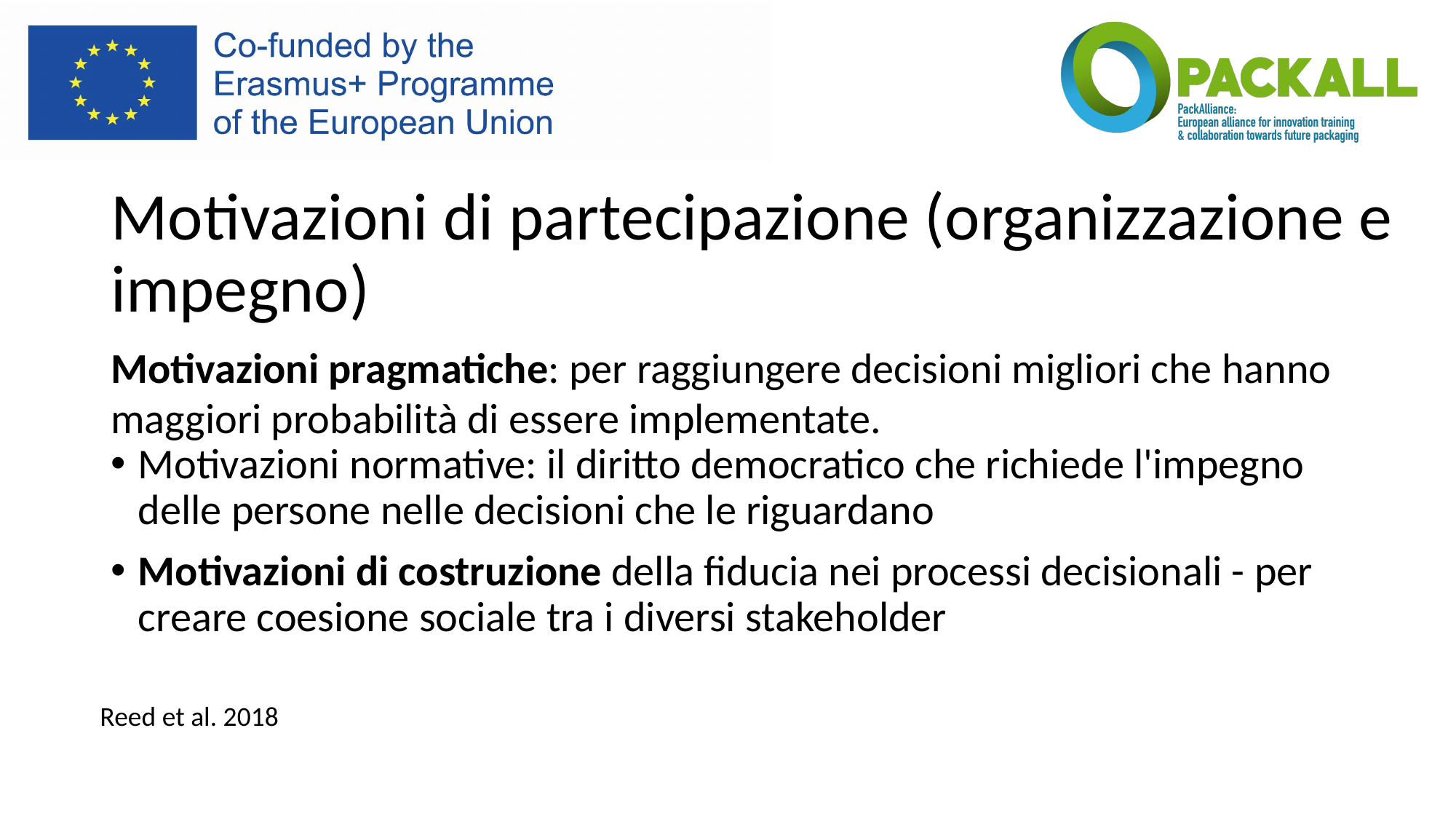

# Motivazioni di partecipazione (organizzazione e impegno)
Motivazioni pragmatiche: per raggiungere decisioni migliori che hanno maggiori probabilità di essere implementate.
Motivazioni normative: il diritto democratico che richiede l'impegno delle persone nelle decisioni che le riguardano
Motivazioni di costruzione della fiducia nei processi decisionali - per creare coesione sociale tra i diversi stakeholder
Reed et al. 2018